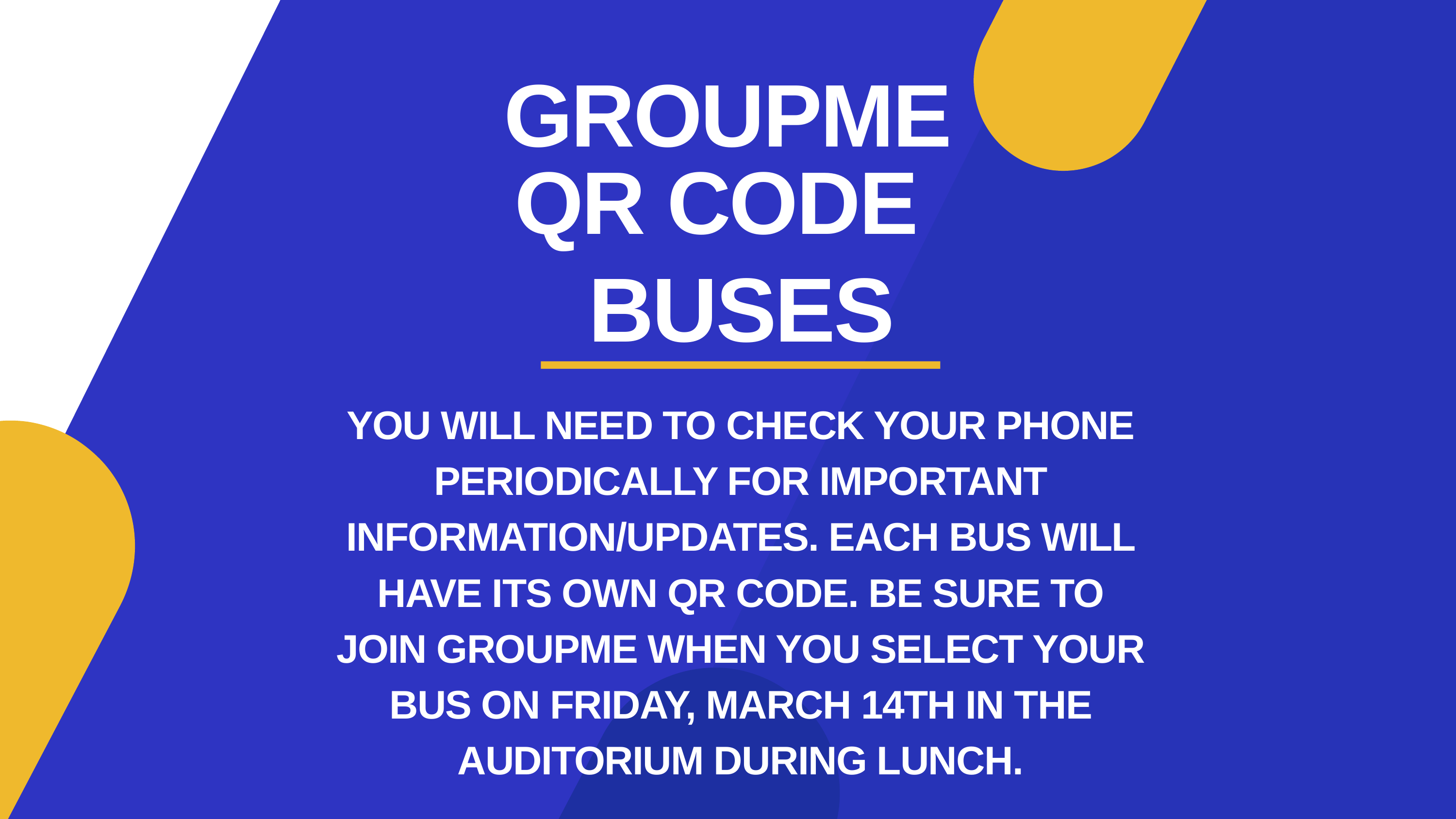

GROUPME
QR CODE
BUSES

YOU WILL NEED TO CHECK YOUR PHONE PERIODICALLY FOR IMPORTANT INFORMATION/UPDATES. EACH BUS WILL HAVE ITS OWN QR CODE. BE SURE TO JOIN GROUPME WHEN YOU SELECT YOUR BUS ON FRIDAY, MARCH 14TH IN THE AUDITORIUM DURING LUNCH.